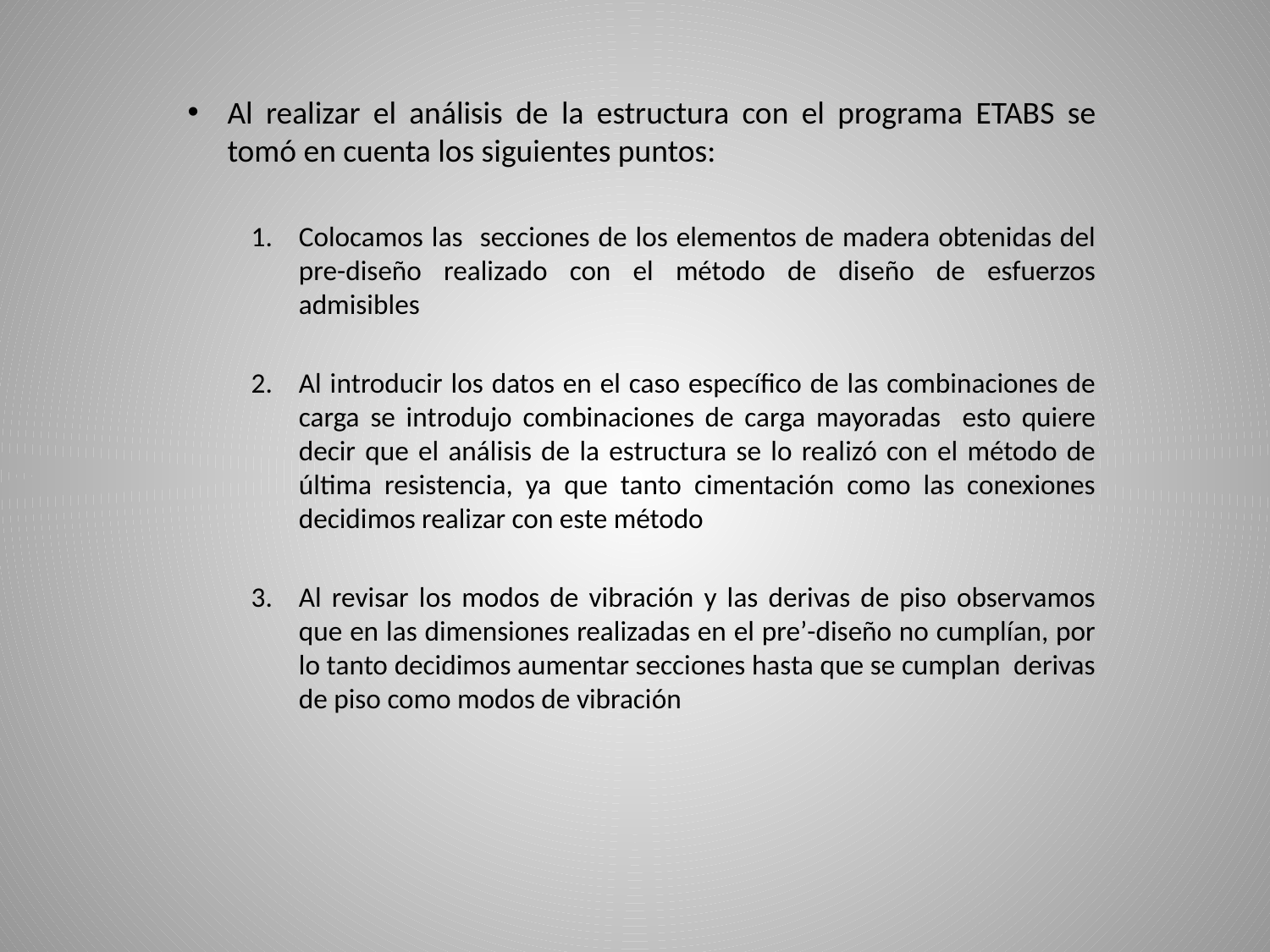

Al realizar el análisis de la estructura con el programa ETABS se tomó en cuenta los siguientes puntos:

Colocamos las  secciones de los elementos de madera obtenidas del pre-diseño realizado con el método de diseño de esfuerzos admisibles

Al introducir los datos en el caso específico de las combinaciones de carga se introdujo combinaciones de carga mayoradas  esto quiere decir que el análisis de la estructura se lo realizó con el método de última resistencia, ya que tanto cimentación como las conexiones decidimos realizar con este método

Al revisar los modos de vibración y las derivas de piso observamos que en las dimensiones realizadas en el pre’-diseño no cumplían, por lo tanto decidimos aumentar secciones hasta que se cumplan  derivas de piso como modos de vibración